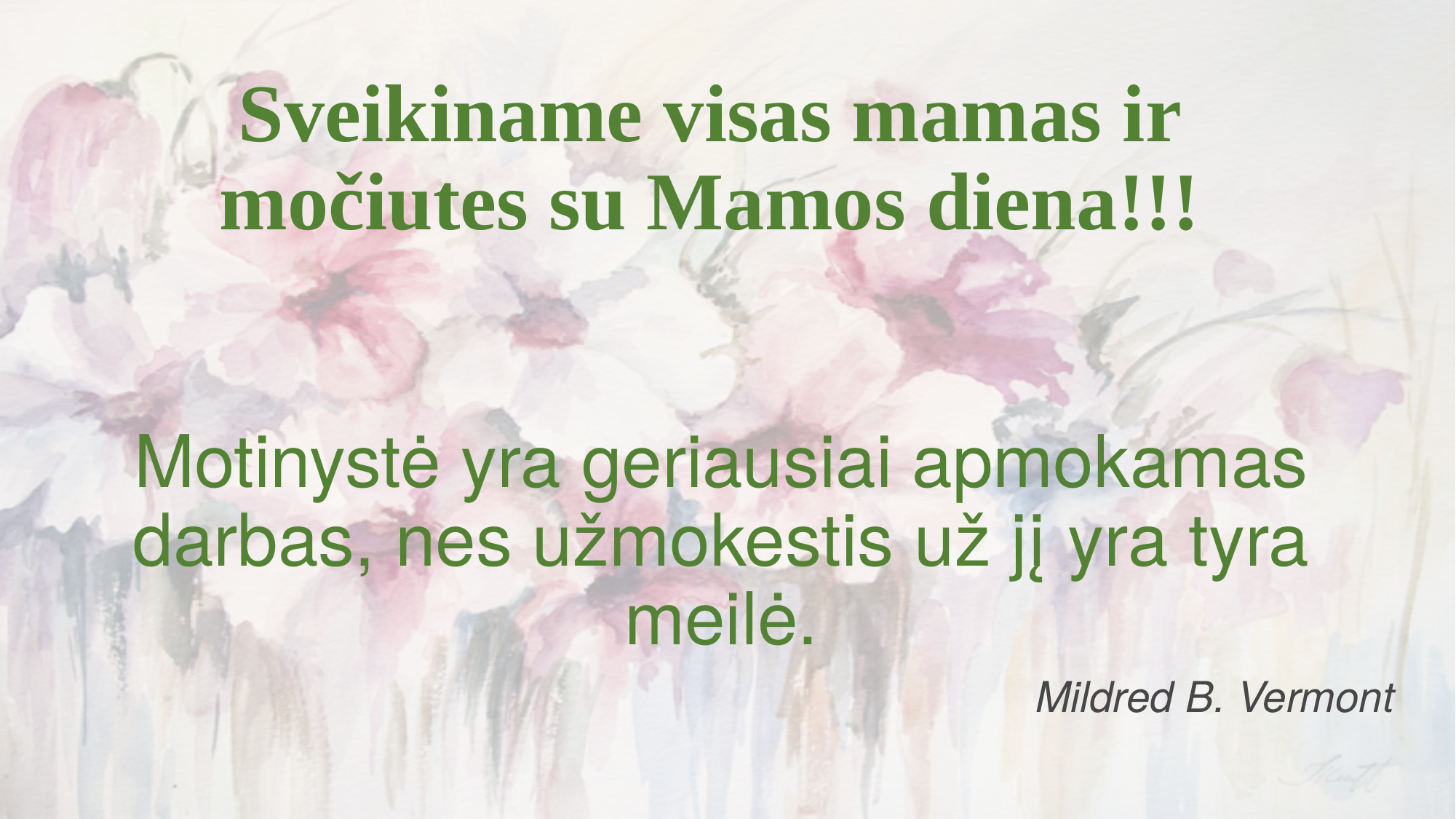

# Sveikiname visas mamas ir močiutes su Mamos diena!!!
Motinystė yra geriausiai apmokamas darbas, nes užmokestis už jį yra tyra meilė.
Mildred B. Vermont